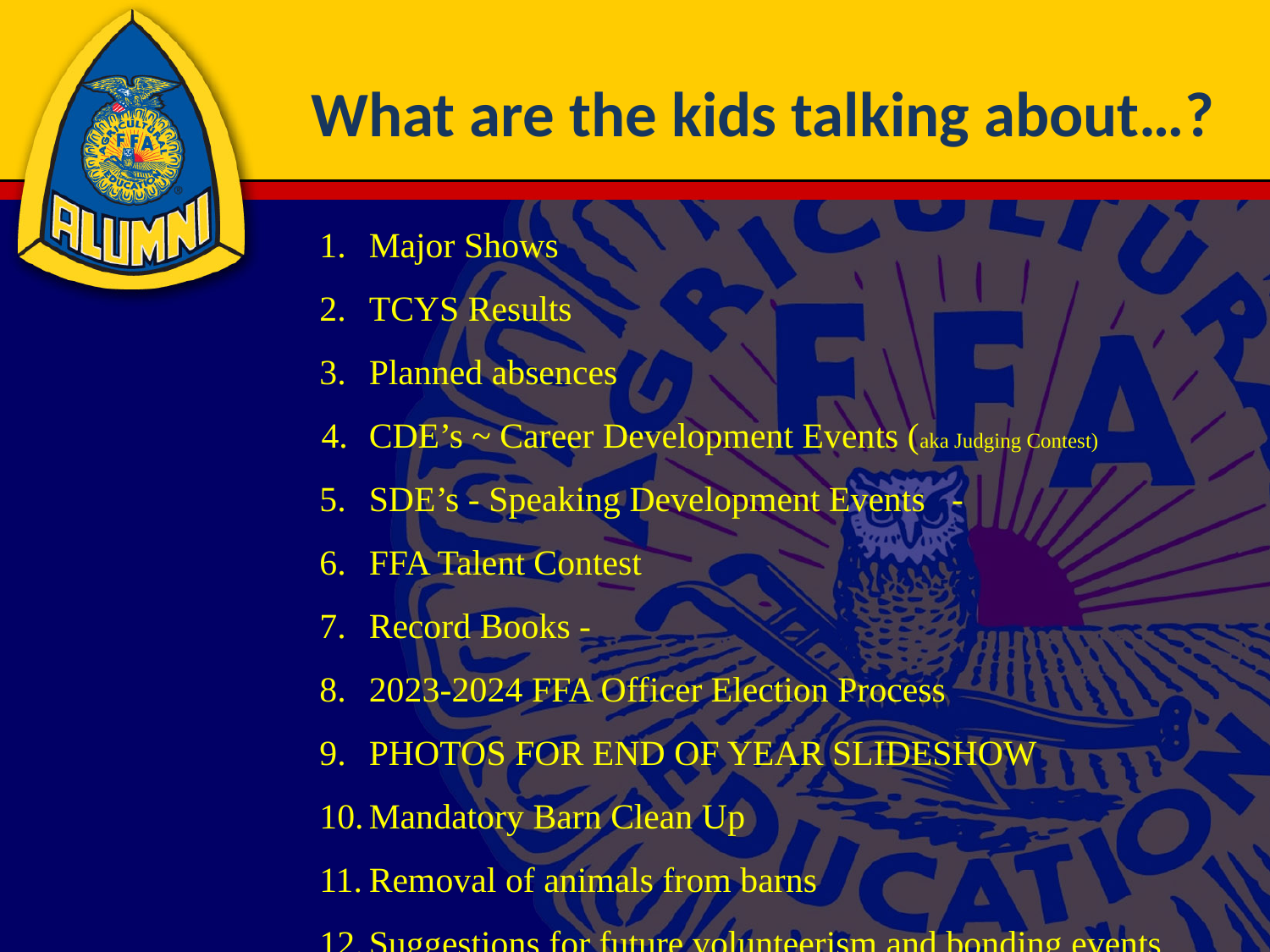

# What are the kids talking about…?
Major Shows
TCYS Results
Planned absences
CDE’s ~ Career Development Events (aka Judging Contest)
SDE’s - Speaking Development Events   -
FFA Talent Contest
Record Books -
2023-2024 FFA Officer Election Process
PHOTOS FOR END OF YEAR SLIDESHOW
Mandatory Barn Clean Up
Removal of animals from barns
Suggestions for future volunteerism and bonding events